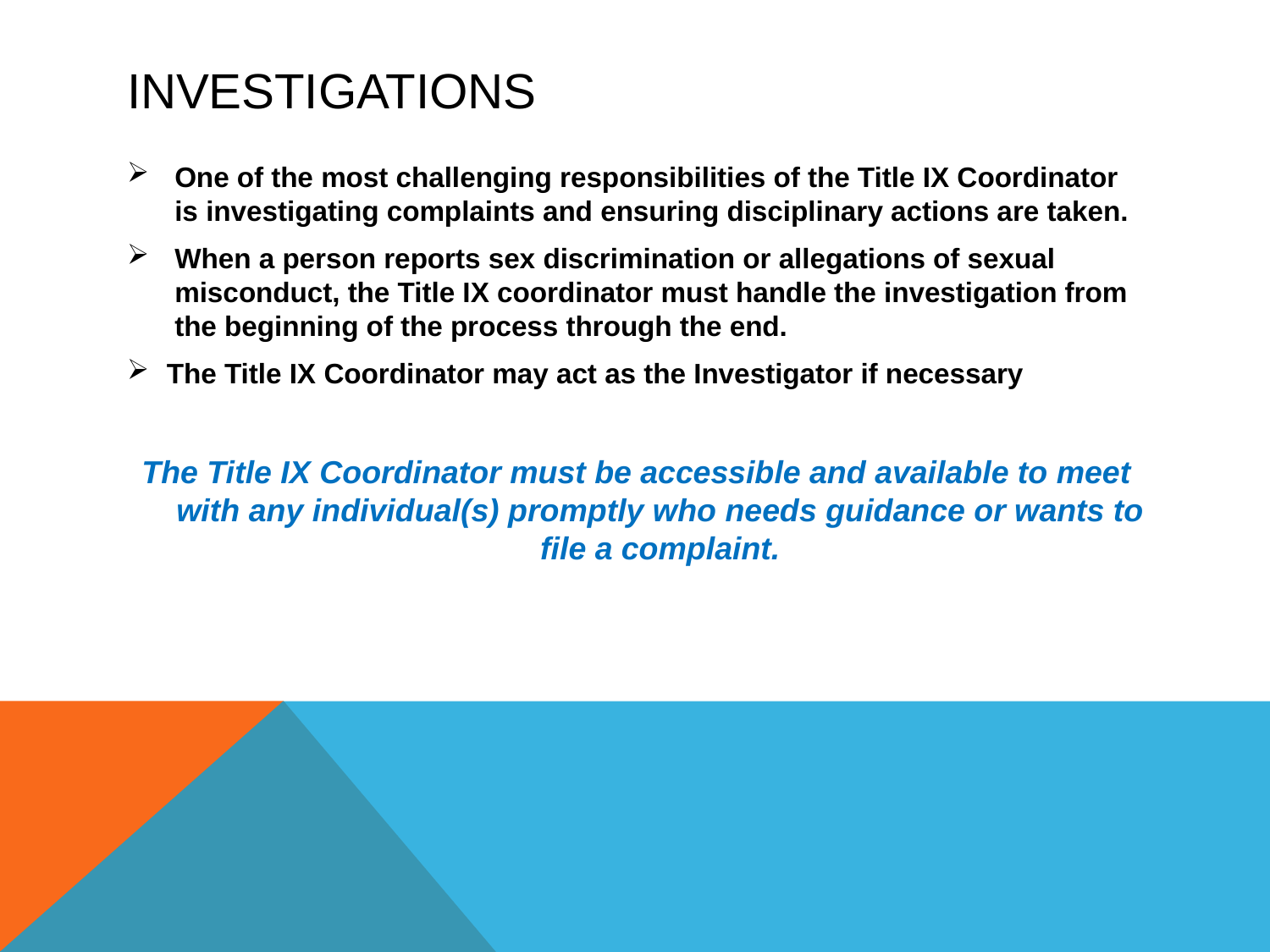

# Investigations
One of the most challenging responsibilities of the Title IX Coordinator is investigating complaints and ensuring disciplinary actions are taken.
When a person reports sex discrimination or allegations of sexual misconduct, the Title IX coordinator must handle the investigation from  the beginning of the process through the end.
The Title IX Coordinator may act as the Investigator if necessary

The Title IX Coordinator must be accessible and available to meet with any individual(s) promptly who needs guidance or wants to file a complaint.